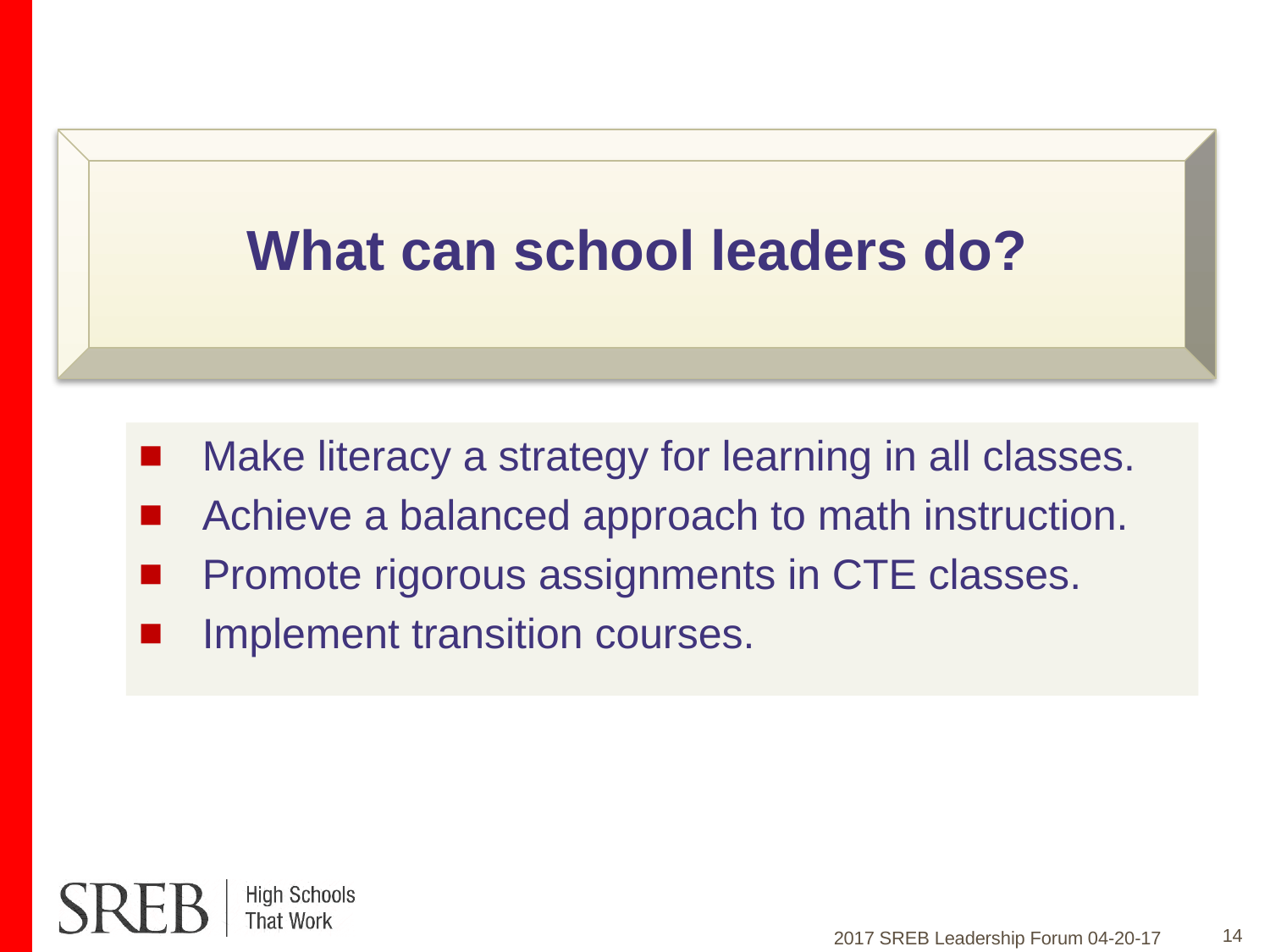

# What can school leaders do?
Make literacy a strategy for learning in all classes.
Achieve a balanced approach to math instruction.
Promote rigorous assignments in CTE classes.
Implement transition courses.
14
2017 SREB Leadership Forum 04-20-17